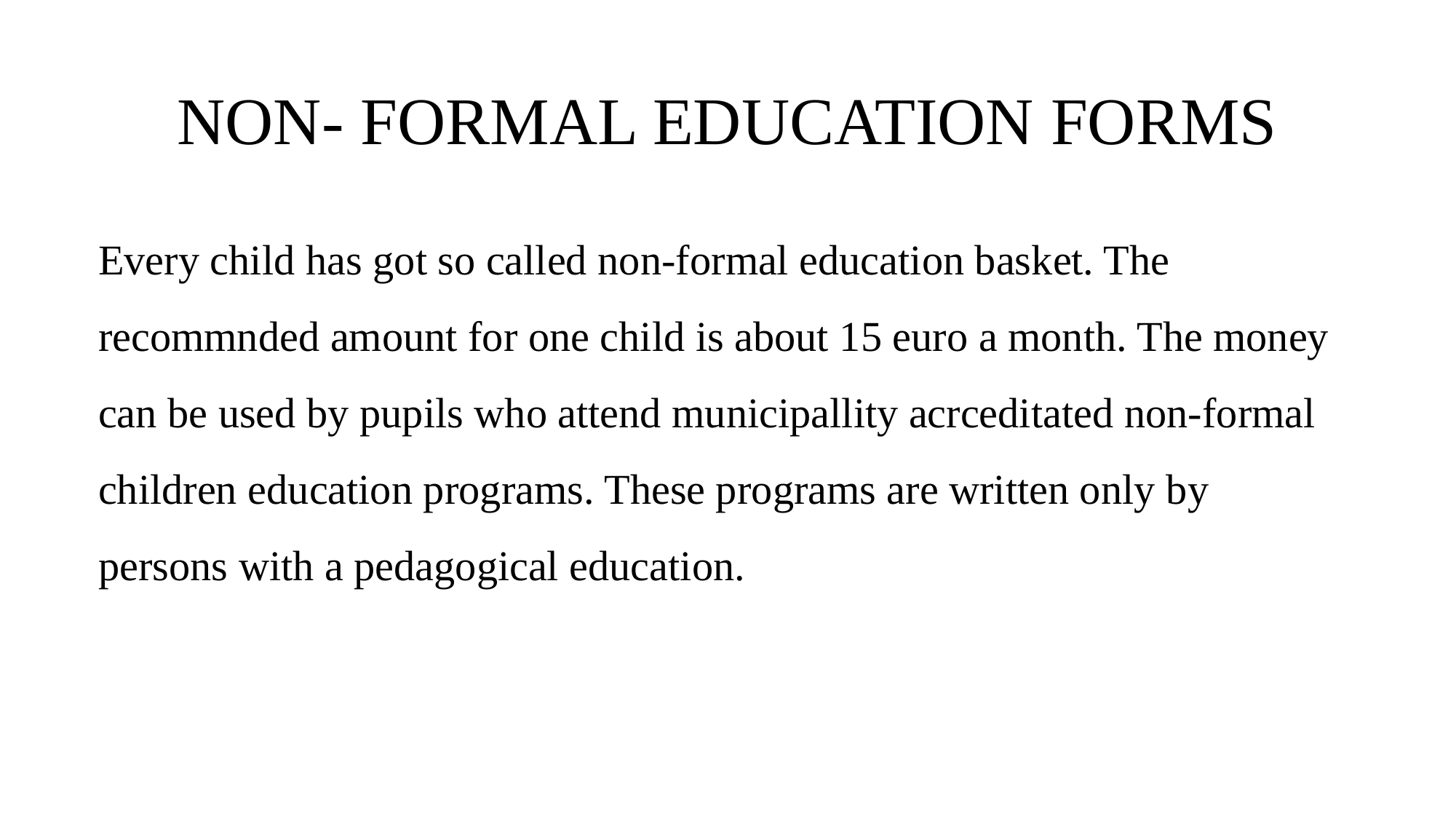

# NON- FORMAL EDUCATION FORMS
Every child has got so called non-formal education basket. The recommnded amount for one child is about 15 euro a month. The money can be used by pupils who attend municipallity acrceditated non-formal children education programs. These programs are written only by persons with a pedagogical education.